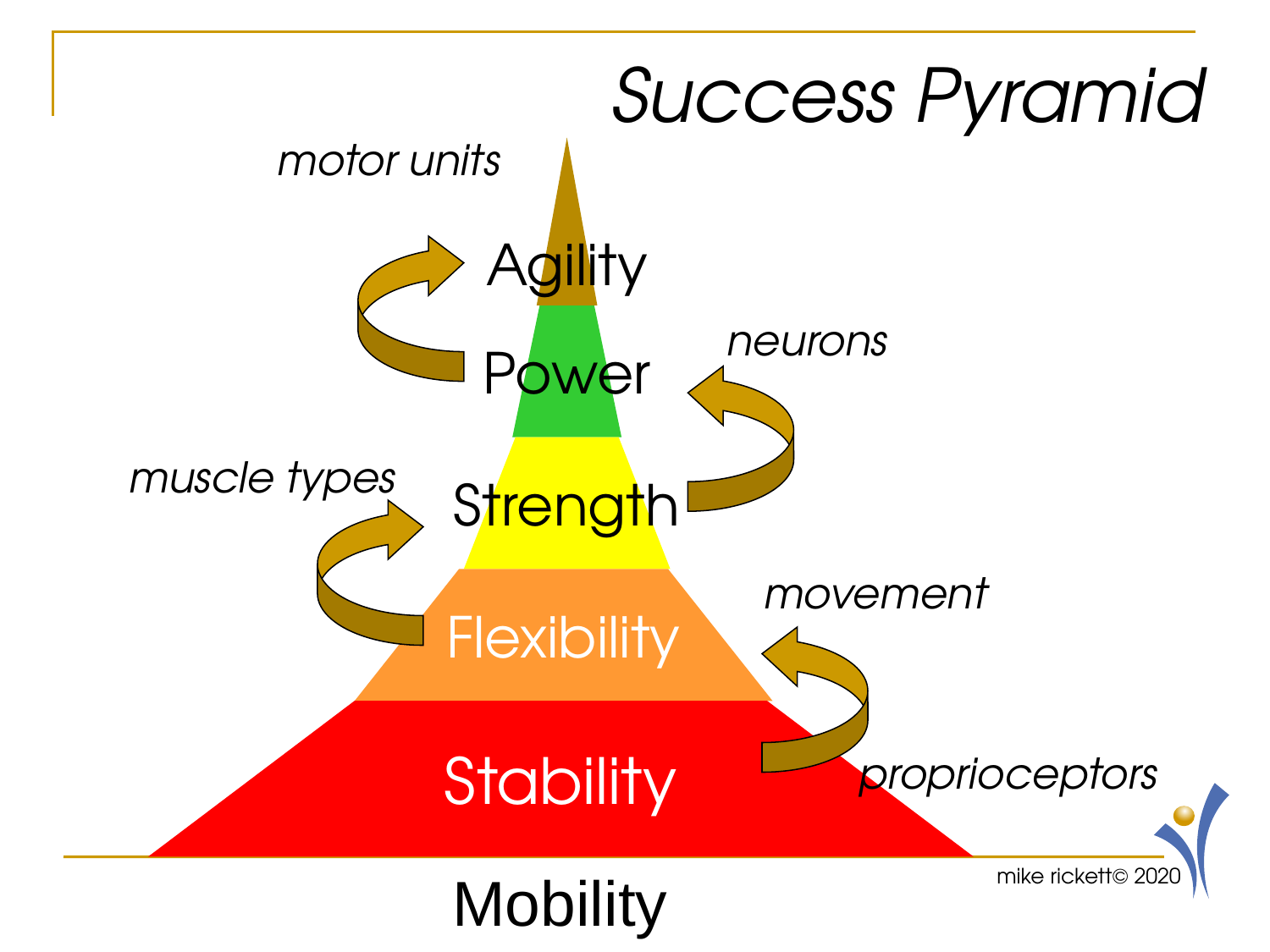

# Success Pyramid
motor units
Agility

Power
neurons

Strength
muscle types

movement
Flexibility

Stability
proprioceptors
Mobility